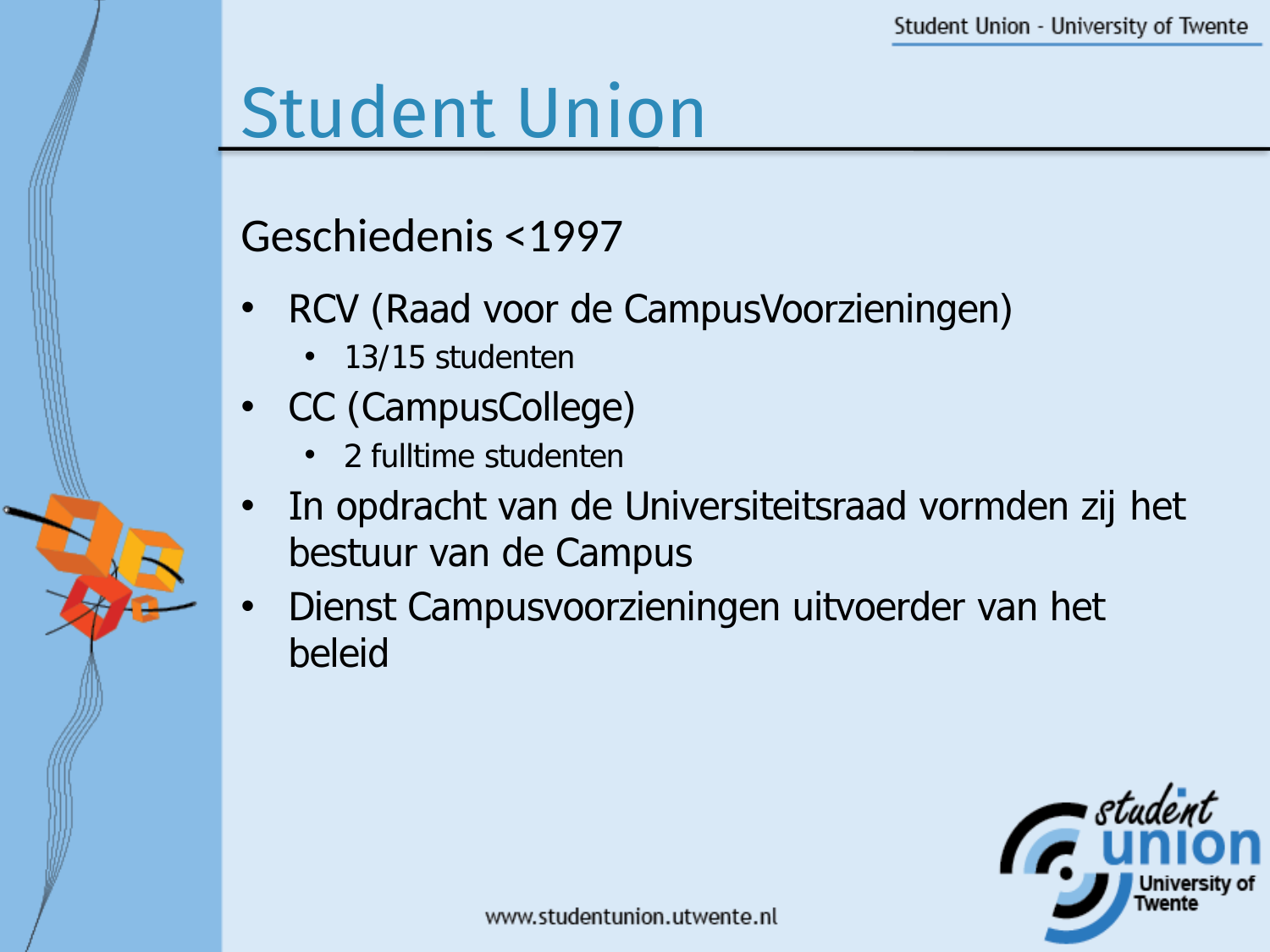

# Student Union
Geschiedenis <1997
RCV (Raad voor de CampusVoorzieningen)
13/15 studenten
CC (CampusCollege)
2 fulltime studenten
In opdracht van de Universiteitsraad vormden zij het bestuur van de Campus
Dienst Campusvoorzieningen uitvoerder van het beleid